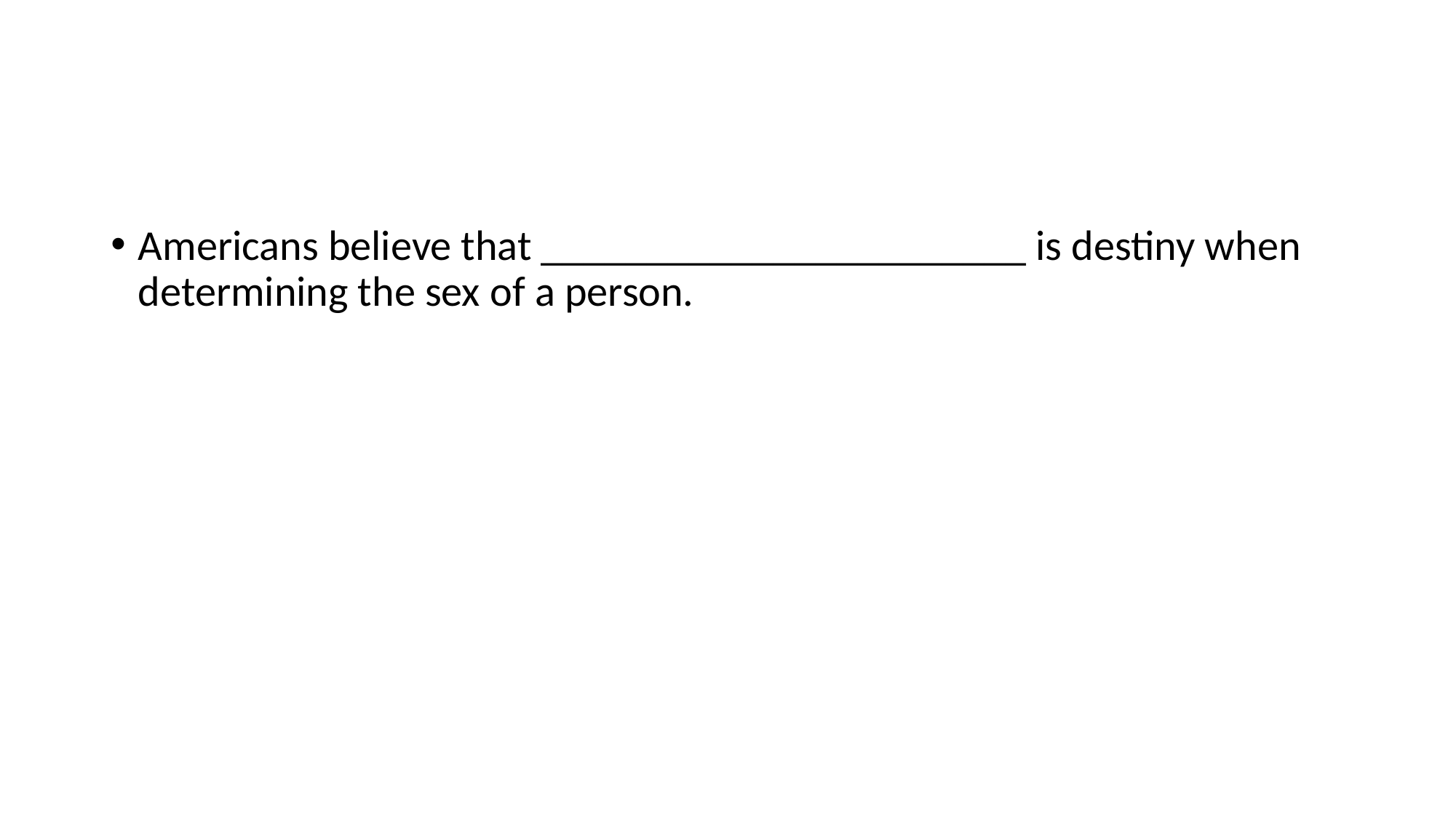

#
Americans believe that _______________________ is destiny when determining the sex of a person.